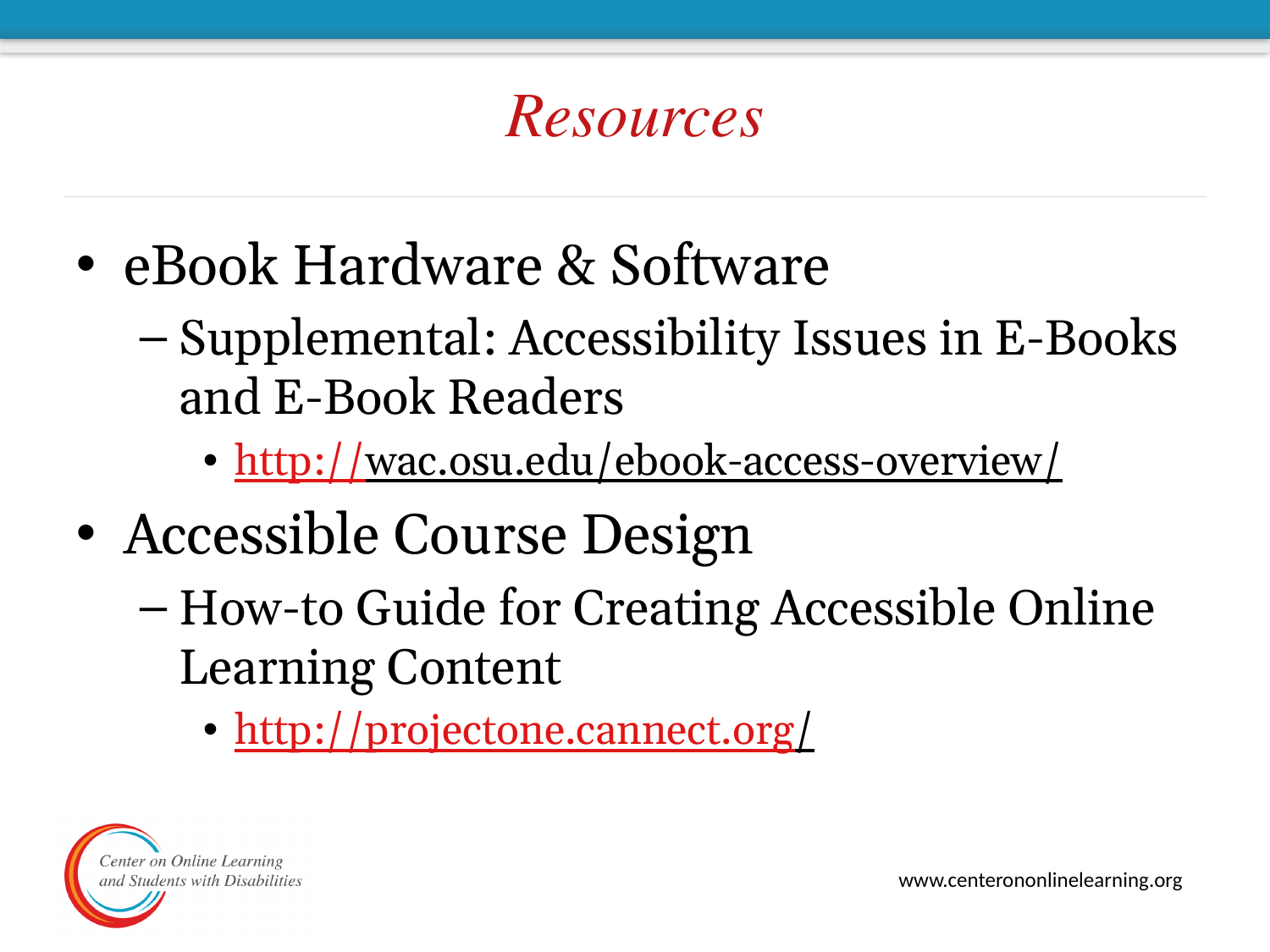

# Resources
eBook Hardware & Software
Supplemental: Accessibility Issues in E-Books and E-Book Readers
http://wac.osu.edu/ebook-access-overview/
Accessible Course Design
How-to Guide for Creating Accessible Online Learning Content
http://projectone.cannect.org/